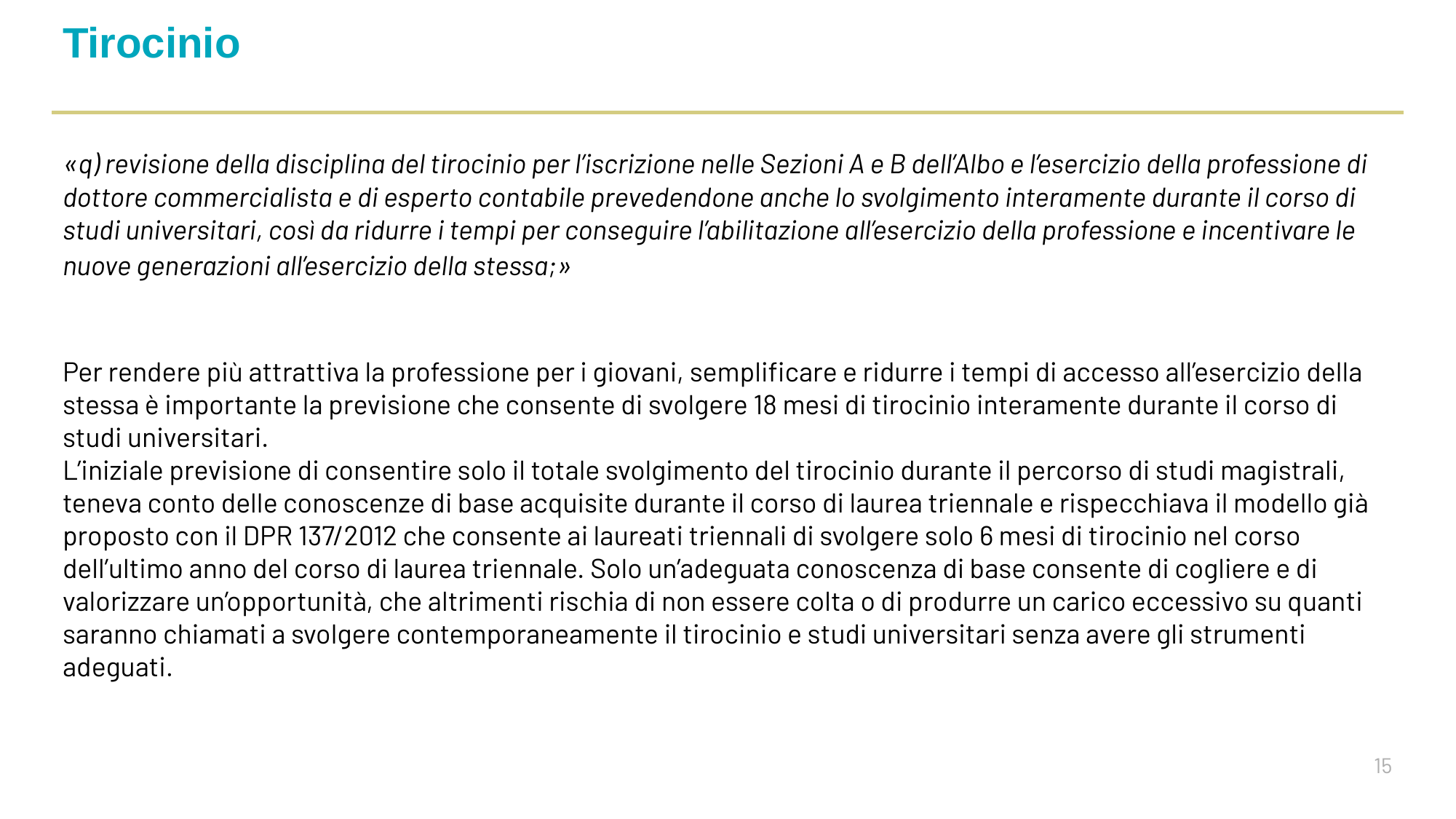

Tirocinio
«q) revisione della disciplina del tirocinio per l’iscrizione nelle Sezioni A e B dell’Albo e l’esercizio della professione di dottore commercialista e di esperto contabile prevedendone anche lo svolgimento interamente durante il corso di studi universitari, così da ridurre i tempi per conseguire l’abilitazione all’esercizio della professione e incentivare le nuove generazioni all’esercizio della stessa;»

Per rendere più attrattiva la professione per i giovani, semplificare e ridurre i tempi di accesso all’esercizio della stessa è importante la previsione che consente di svolgere 18 mesi di tirocinio interamente durante il corso di studi universitari.
L’iniziale previsione di consentire solo il totale svolgimento del tirocinio durante il percorso di studi magistrali, teneva conto delle conoscenze di base acquisite durante il corso di laurea triennale e rispecchiava il modello già proposto con il DPR 137/2012 che consente ai laureati triennali di svolgere solo 6 mesi di tirocinio nel corso dell’ultimo anno del corso di laurea triennale. Solo un’adeguata conoscenza di base consente di cogliere e di valorizzare un’opportunità, che altrimenti rischia di non essere colta o di produrre un carico eccessivo su quanti saranno chiamati a svolgere contemporaneamente il tirocinio e studi universitari senza avere gli strumenti adeguati.

15